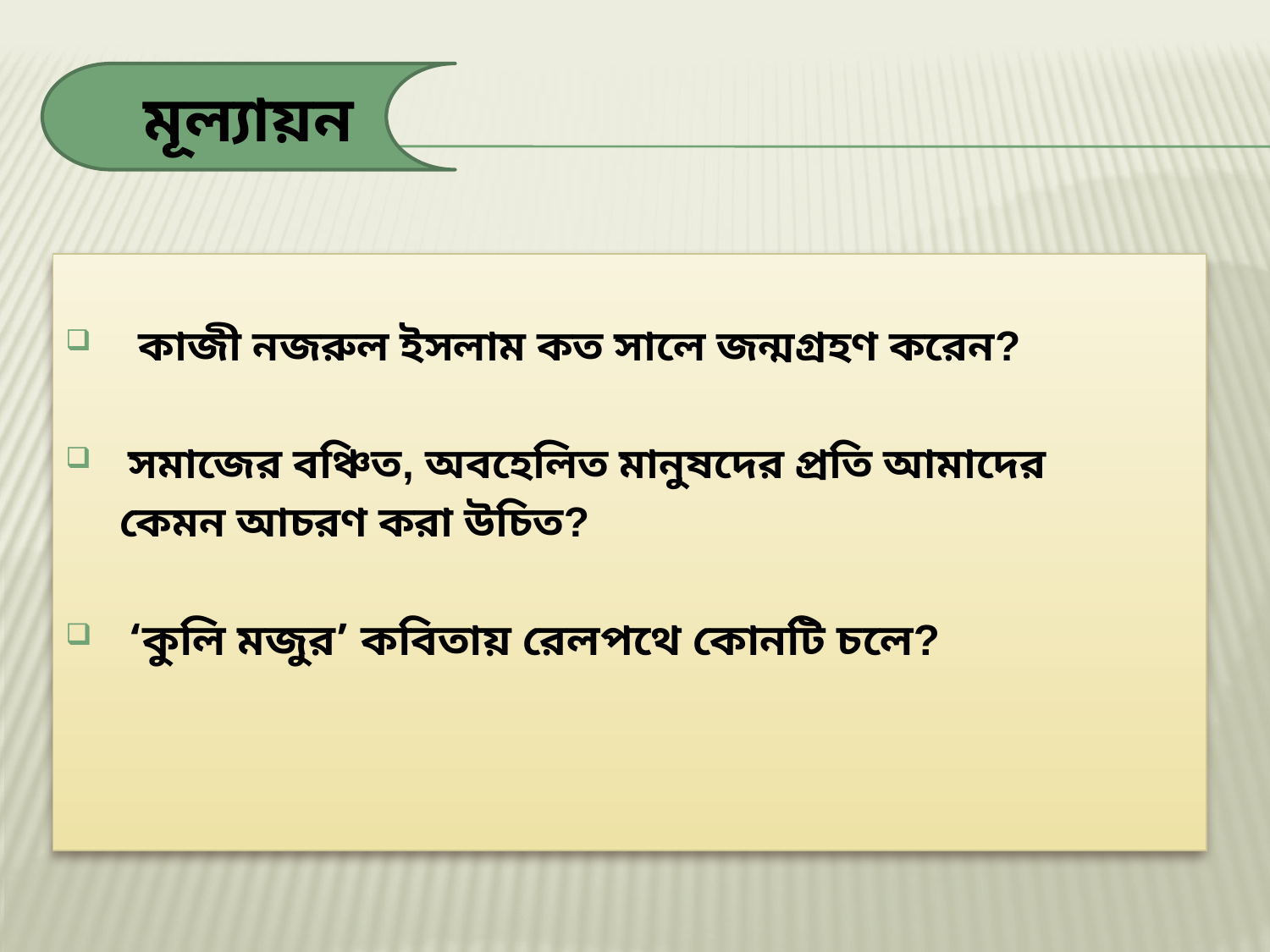

মূল্যায়ন

 কাজী নজরুল ইসলাম কত সালে জন্মগ্রহণ করেন?

সমাজের বঞ্চিত, অবহেলিত মানুষদের প্রতি আমাদের
     কেমন আচরণ করা উচিত?

‘কুলি মজুর’ কবিতায় রেলপথে কোনটি চলে?